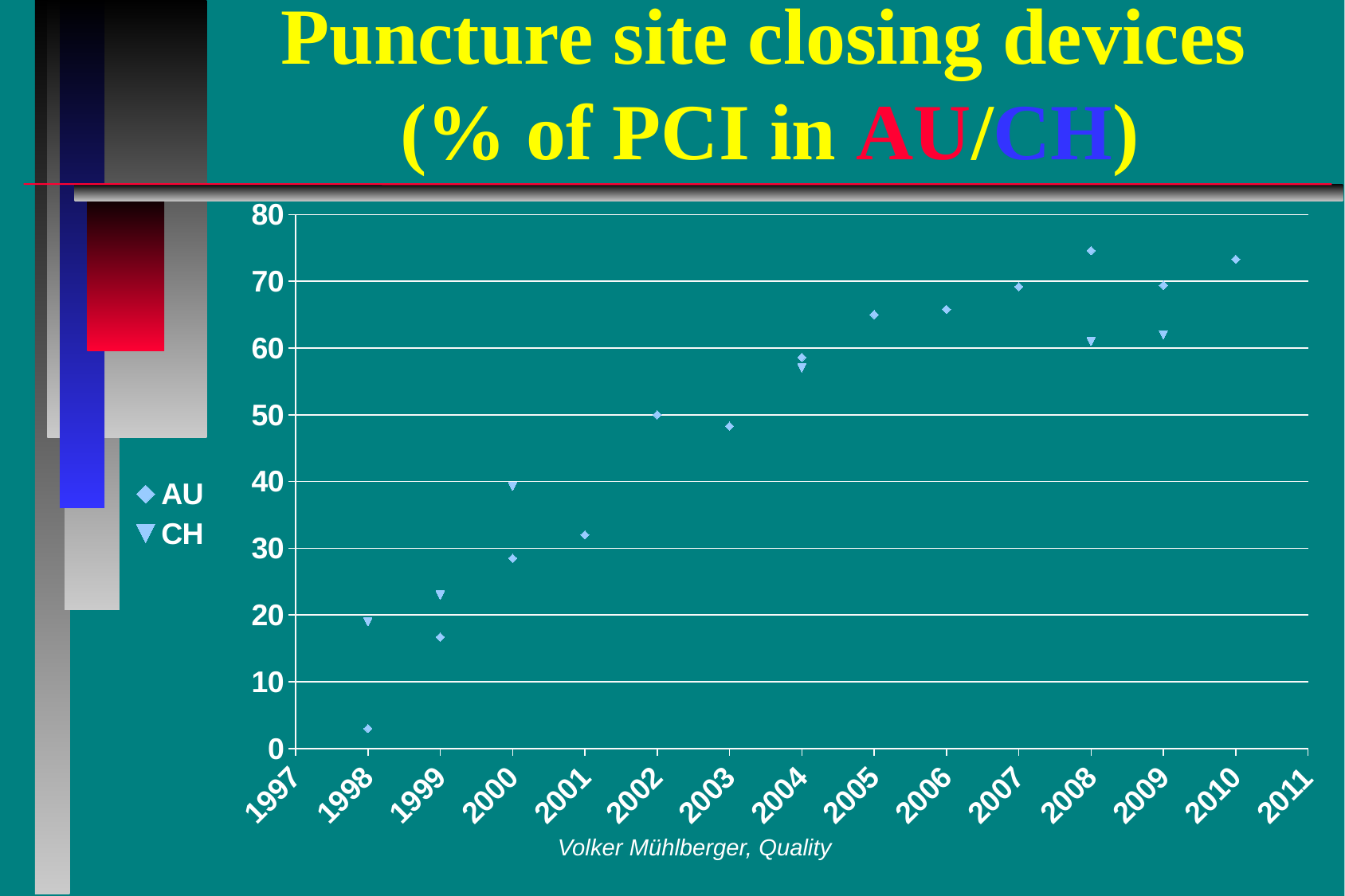

# Puncture site closing devices  			(% of PCI in AU/CH)

### Chart

| Category | AU | CH |
|---|---|---|
Volker Mühlberger, Quality